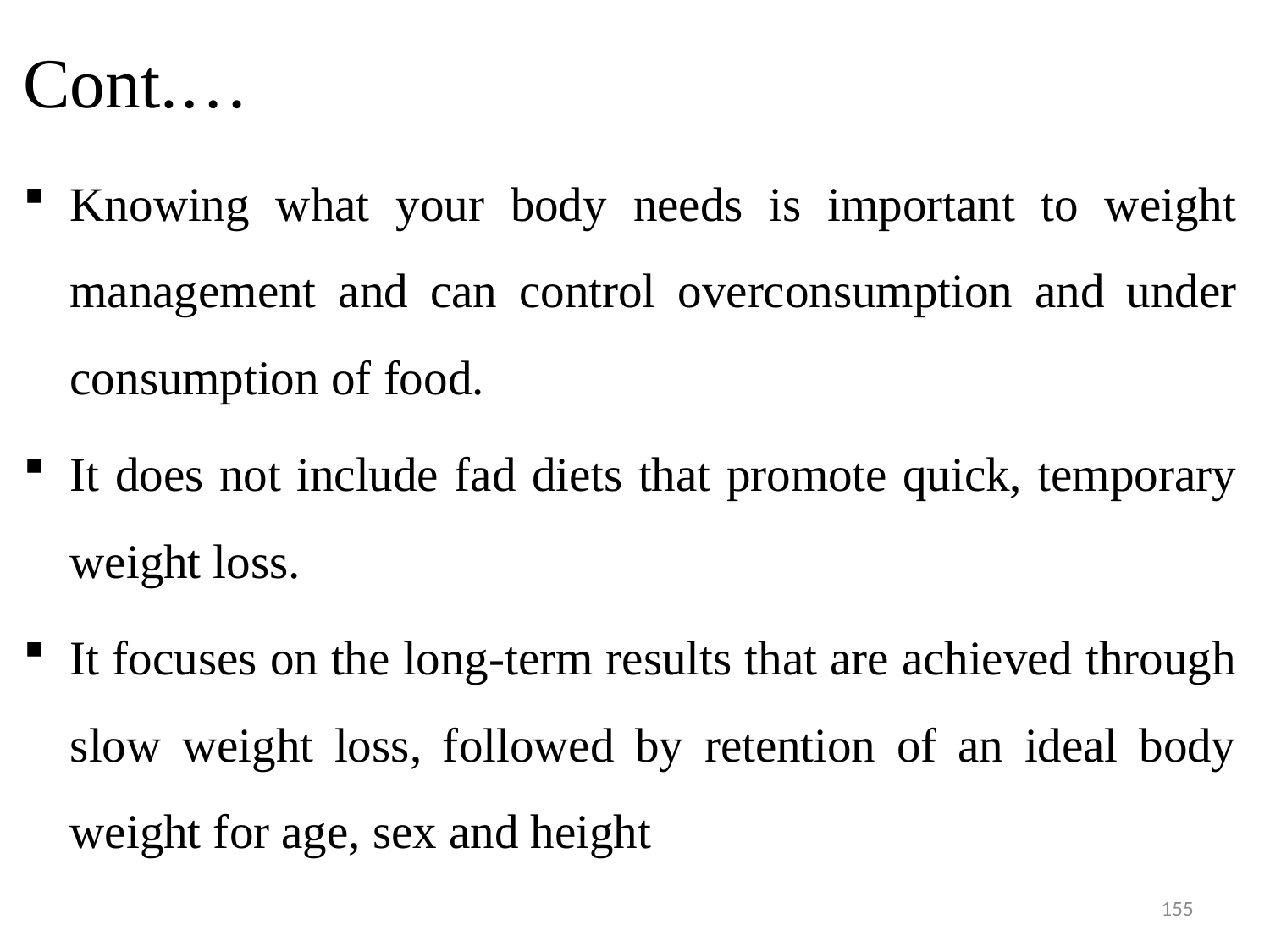

# Cont.…
Knowing what your body needs is important to weight management and can control overconsumption and under consumption of food.
It does not include fad diets that promote quick, temporary weight loss.
It focuses on the long-term results that are achieved through slow weight loss, followed by retention of an ideal body weight for age, sex and height

155